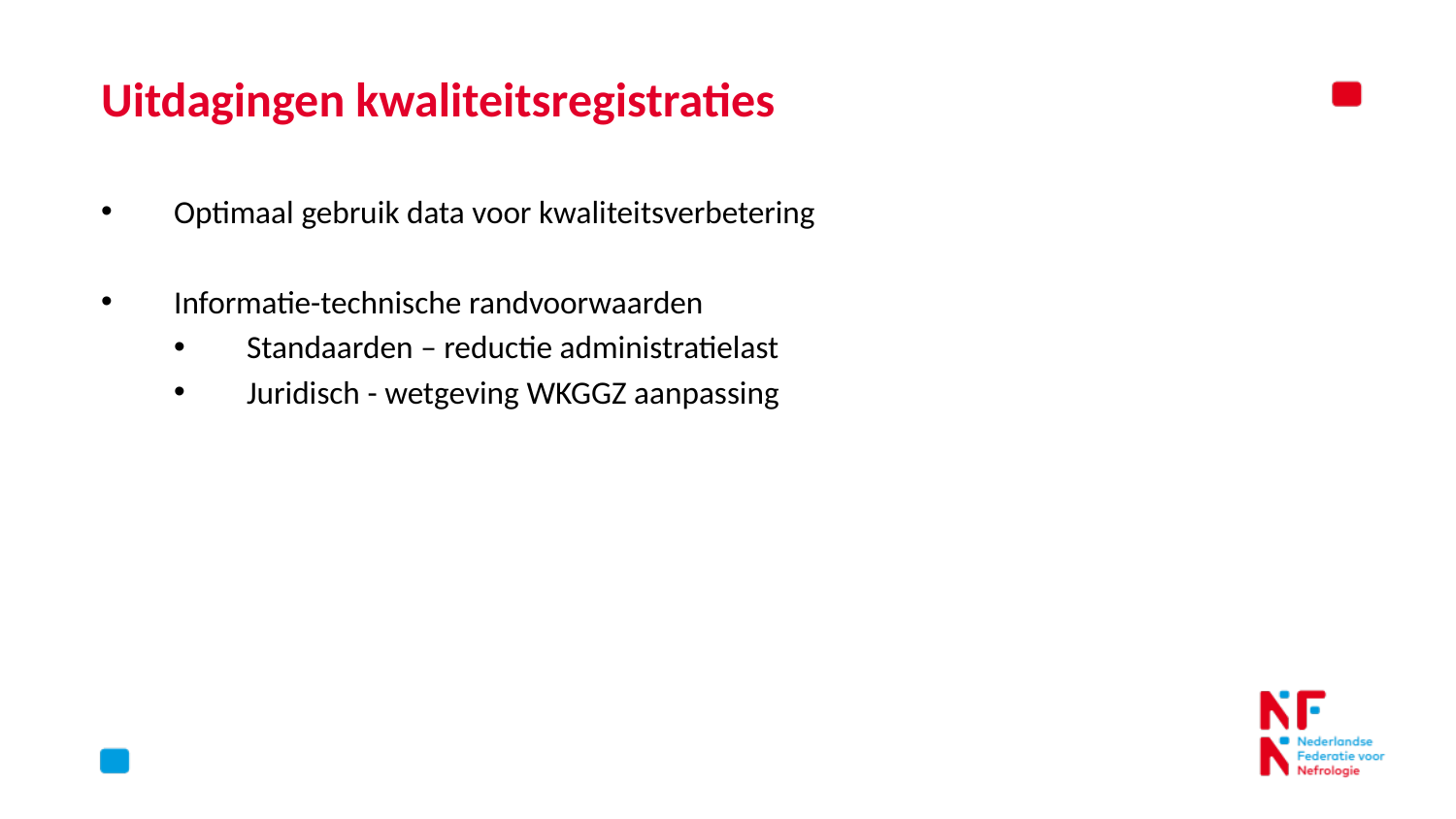

# Uitdagingen kwaliteitsregistraties
Optimaal gebruik data voor kwaliteitsverbetering

Informatie-technische randvoorwaarden
Standaarden – reductie administratielast
Juridisch - wetgeving WKGGZ aanpassing